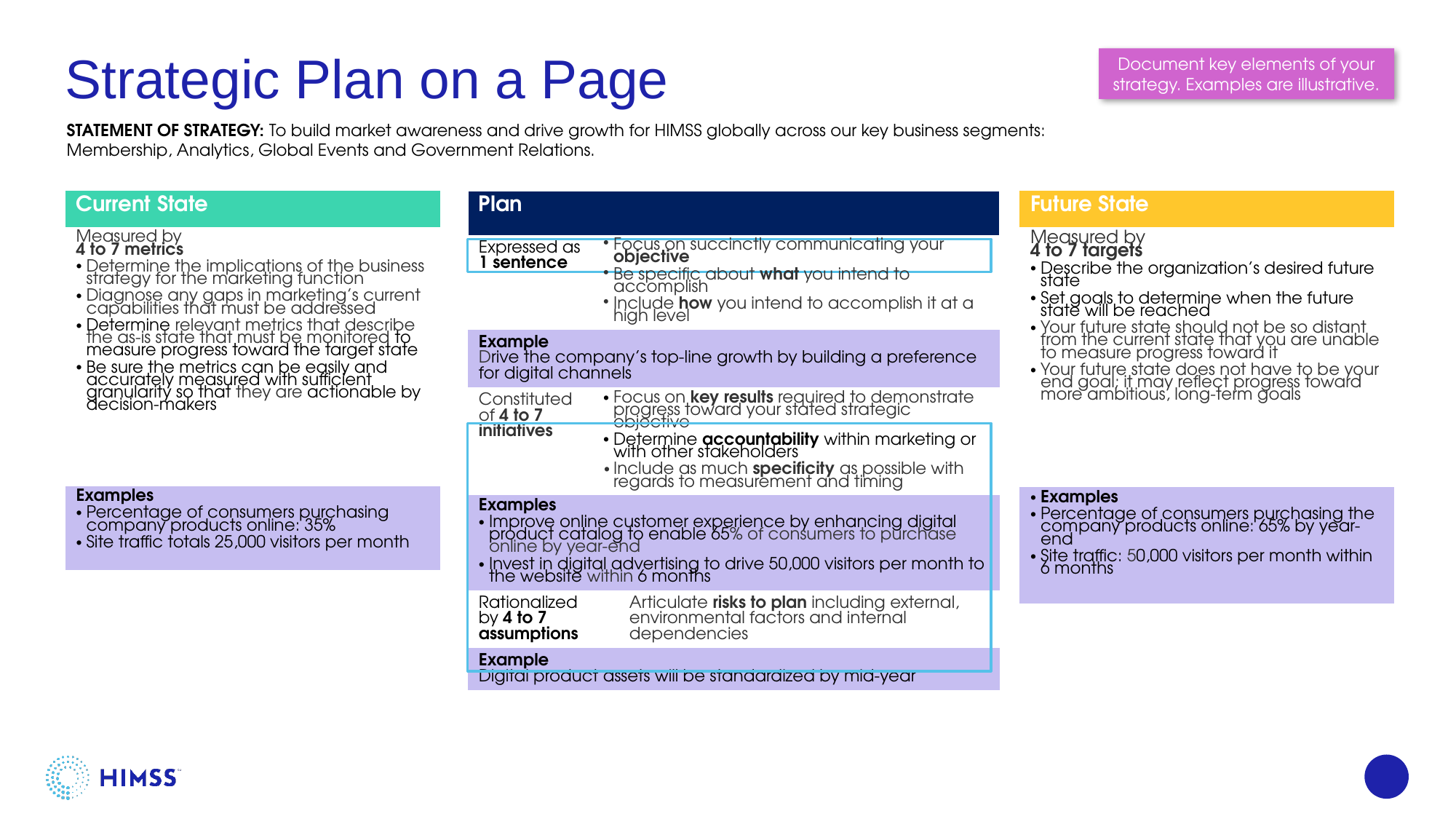

Document key elements of your strategy. Examples are illustrative.
# Strategic Plan on a Page
STATEMENT OF STRATEGY: To build market awareness and drive growth for HIMSS globally across our key business segments: Membership, Analytics, Global Events and Government Relations.
| Current State |
| --- |
| Measured by 4 to 7 metrics Determine the implications of the business strategy for the marketing function Diagnose any gaps in marketing’s current capabilities that must be addressed Determine relevant metrics that describe the as-is state that must be monitored to measure progress toward the target state Be sure the metrics can be easily and accurately measured with sufficient granularity so that they are actionable by decision-makers |
| Examples Percentage of consumers purchasing company products online: 35% Site traffic totals 25,000 visitors per month |
| Plan |  |  |
| --- | --- | --- |
| Expressed as 1 sentence | Focus on succinctly communicating your objective Be specific about what you intend to accomplish Include how you intend to accomplish it at a high level |  |
| Example Drive the company’s top-line growth by building a preference for digital channels |  |  |
| Constituted of 4 to 7 initiatives | Focus on key results required to demonstrate progress toward your stated strategic objective Determine accountability within marketing or with other stakeholders Include as much specificity as possible with regards to measurement and timing |  |
| Examples Improve online customer experience by enhancing digital product catalog to enable 65% of consumers to purchase online by year-end Invest in digital advertising to drive 50,000 visitors per month to the website within 6 months |  |  |
| Rationalized by 4 to 7 assumptions | Articulate risks to plan including external, environmental factors and internal dependencies | Articulate risks to plan including external, environmental factors and internal dependencies |
| Example Digital product assets will be standardized by mid-year |  |  |
| Future State |
| --- |
| Measured by 4 to 7 targets Describe the organization’s desired future state Set goals to determine when the future state will be reached Your future state should not be so distant from the current state that you are unable to measure progress toward it Your future state does not have to be your end goal; it may reflect progress toward more ambitious, long-term goals |
| Examples Percentage of consumers purchasing the company products online: 65% by year-end Site traffic: 50,000 visitors per month within 6 months |